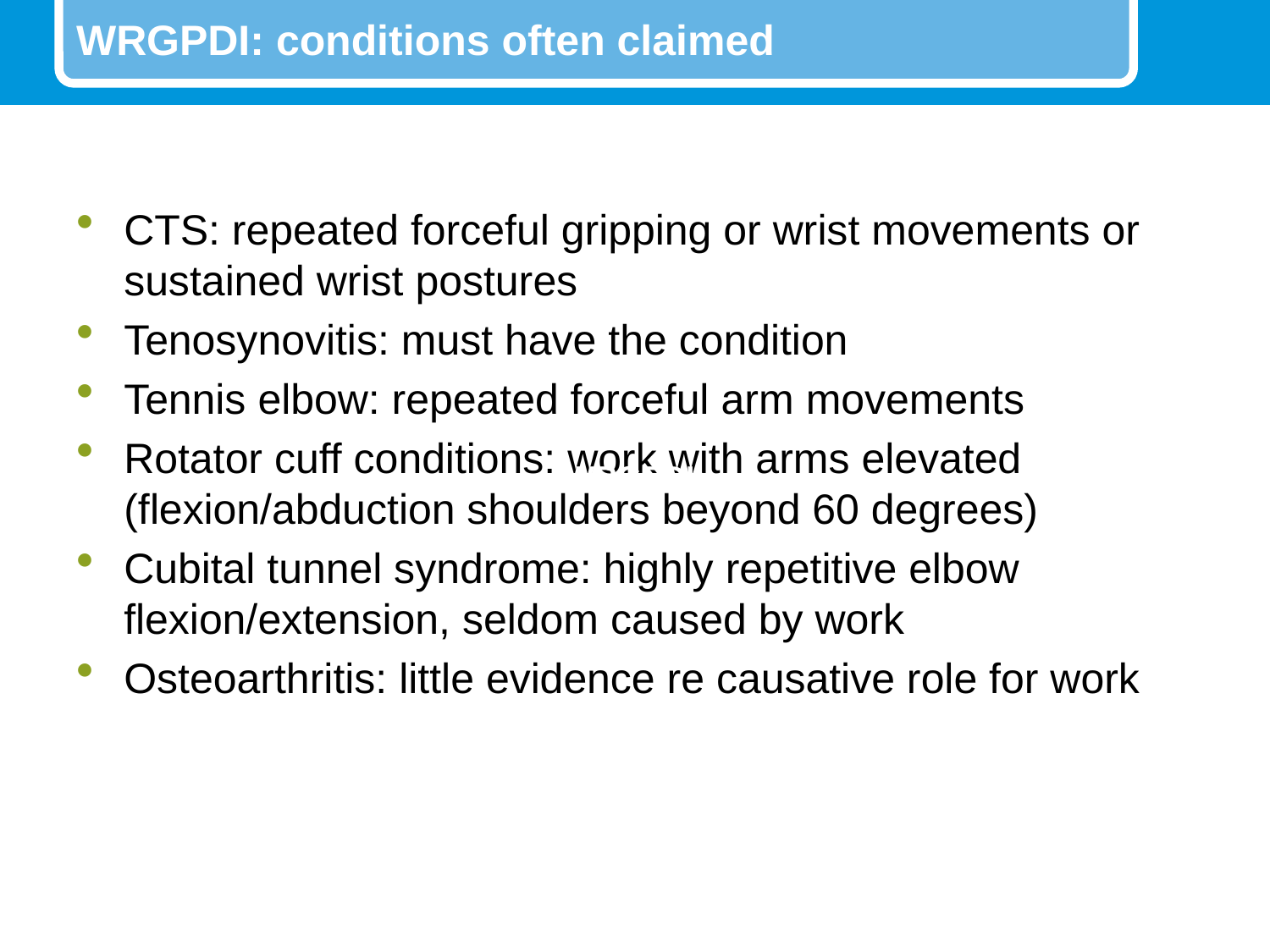

# WRGPDI: conditions often claimed
CTS: repeated forceful gripping or wrist movements or sustained wrist postures
Tenosynovitis: must have the condition
Tennis elbow: repeated forceful arm movements
Rotator cuff conditions: work with arms elevated (flexion/abduction shoulders beyond 60 degrees)
Cubital tunnel syndrome: highly repetitive elbow flexion/extension, seldom caused by work
Osteoarthritis: little evidence re causative role for work

WRGPDI: